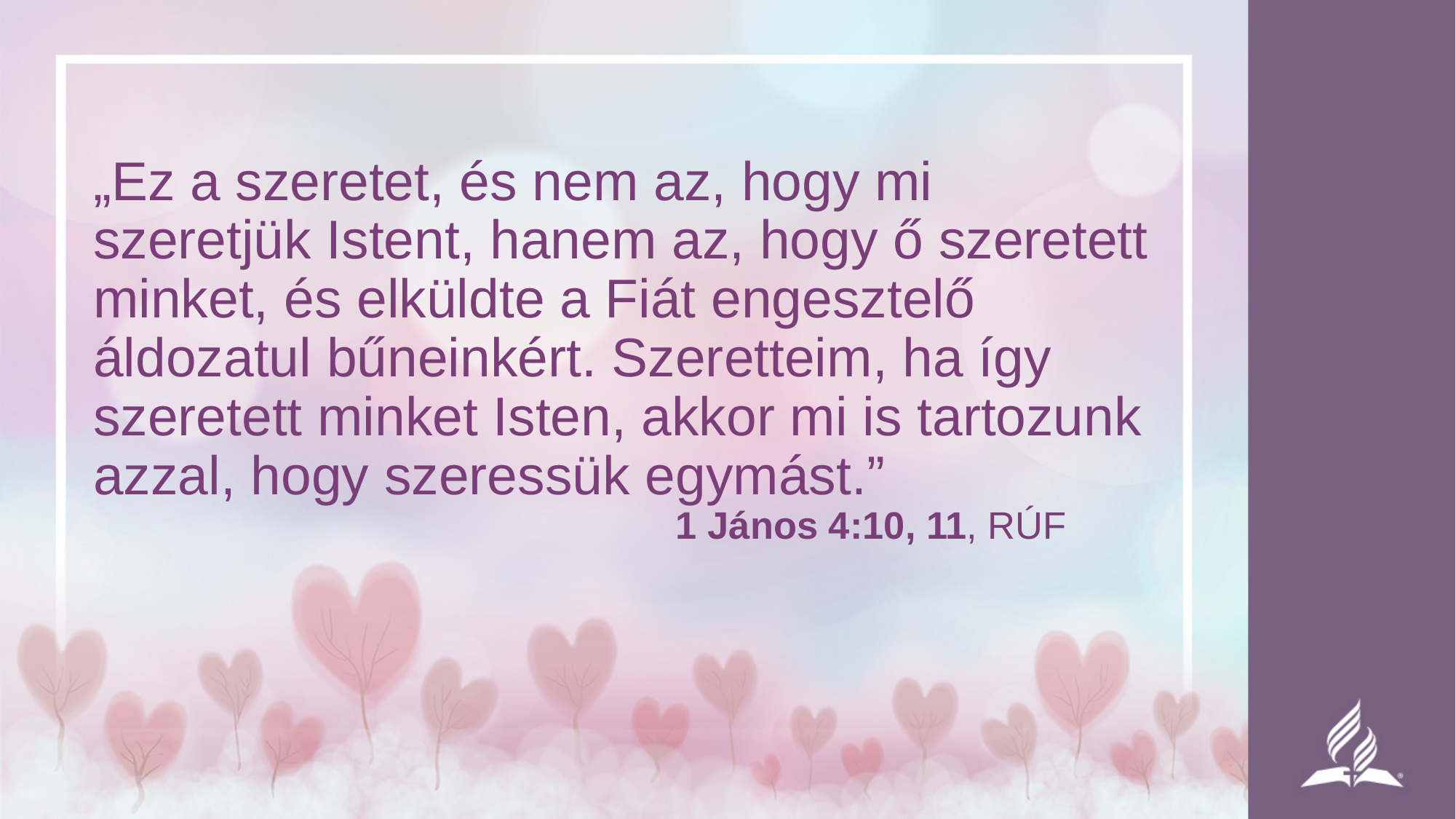

„Ez a szeretet, és nem az, hogy mi szeretjük Istent, hanem az, hogy ő szeretett minket, és elküldte a Fiát engesztelő áldozatul bűneinkért. Szeretteim, ha így szeretett minket Isten, akkor mi is tartozunk azzal, hogy szeressük egymást.”
					1 János 4:10, 11, RÚF